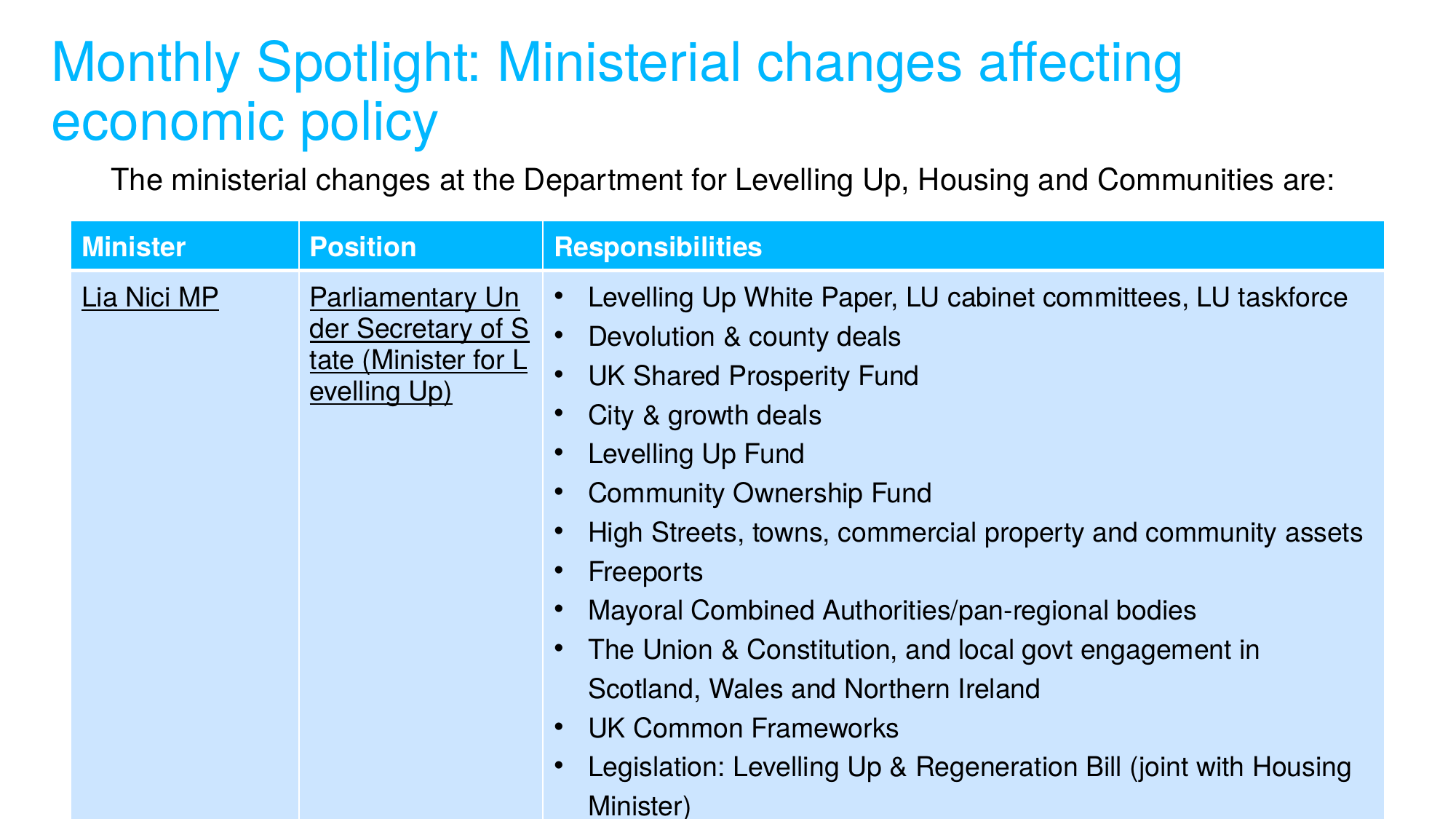

# Monthly Spotlight: Ministerial changes affecting economic policy
The ministerial changes at the Department for Levelling Up, Housing and Communities are:

| Minister | Position | Responsibilities |
| --- | --- | --- |
| Lia Nici MP | Parliamentary Under Secretary of State (Minister for Levelling Up) | Levelling Up White Paper, LU cabinet committees, LU taskforce Devolution & county deals UK Shared Prosperity Fund City & growth deals Levelling Up Fund Community Ownership Fund High Streets, towns, commercial property and community assets Freeports Mayoral Combined Authorities/pan-regional bodies The Union & Constitution, and local govt engagement in Scotland, Wales and Northern Ireland UK Common Frameworks Legislation: Levelling Up & Regeneration Bill (joint with Housing Minister) |